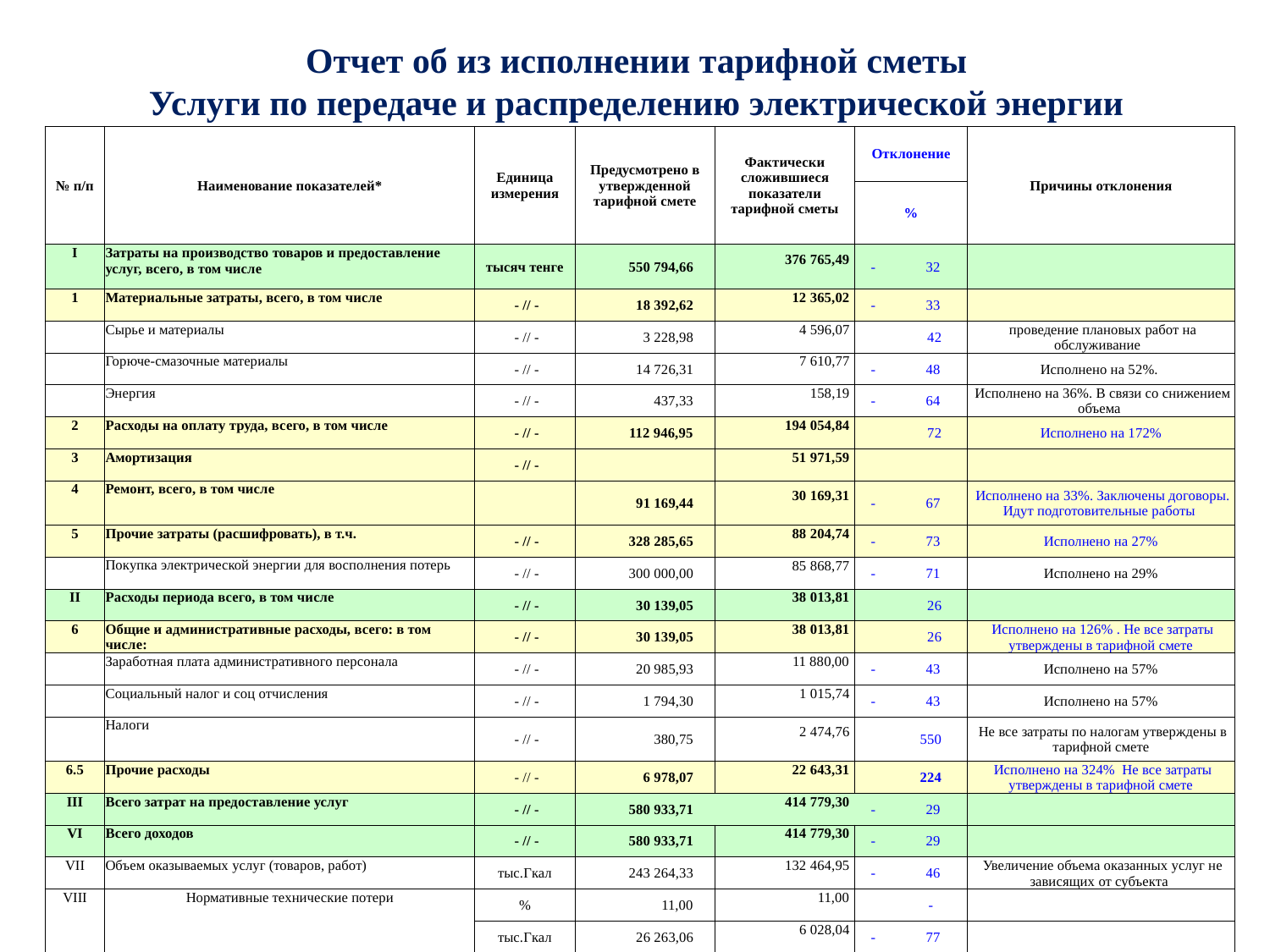

# Отчет об из исполнении тарифной сметы Услуги по передаче и распределению электрической энергии
| № п/п | Наименование показателей\* | Единица измерения | Предусмотрено в утвержденной тарифной смете | Фактически сложившиеся показатели тарифной сметы | Отклонение | Причины отклонения |
| --- | --- | --- | --- | --- | --- | --- |
|  |  |  |  |  | % |  |
| I | Затраты на производство товаров и предоставление услуг, всего, в том числе | тысяч тенге | 550 794,66 | 376 765,49 | - 32 |  |
| 1 | Материальные затраты, всего, в том числе | - // - | 18 392,62 | 12 365,02 | - 33 |  |
|  | Сырье и материалы | - // - | 3 228,98 | 4 596,07 | 42 | проведение плановых работ на обслуживание |
|  | Горюче-смазочные материалы | - // - | 14 726,31 | 7 610,77 | - 48 | Исполнено на 52%. |
|  | Энергия | - // - | 437,33 | 158,19 | - 64 | Исполнено на 36%. В связи со снижением объема |
| 2 | Расходы на оплату труда, всего, в том числе | - // - | 112 946,95 | 194 054,84 | 72 | Исполнено на 172% |
| 3 | Амортизация | - // - |  | 51 971,59 |  |  |
| 4 | Ремонт, всего, в том числе |  | 91 169,44 | 30 169,31 | - 67 | Исполнено на 33%. Заключены договоры. Идут подготовительные работы |
| 5 | Прочие затраты (расшифровать), в т.ч. | - // - | 328 285,65 | 88 204,74 | - 73 | Исполнено на 27% |
|  | Покупка электрической энергии для восполнения потерь | - // - | 300 000,00 | 85 868,77 | - 71 | Исполнено на 29% |
| II | Расходы периода всего, в том числе | - // - | 30 139,05 | 38 013,81 | 26 |  |
| 6 | Общие и административные расходы, всего: в том числе: | - // - | 30 139,05 | 38 013,81 | 26 | Исполнено на 126% . Не все затраты утверждены в тарифной смете |
|  | Заработная плата административного персонала | - // - | 20 985,93 | 11 880,00 | - 43 | Исполнено на 57% |
|  | Социальный налог и соц отчисления | - // - | 1 794,30 | 1 015,74 | - 43 | Исполнено на 57% |
|  | Налоги | - // - | 380,75 | 2 474,76 | 550 | Не все затраты по налогам утверждены в тарифной смете |
| 6.5 | Прочие расходы | - // - | 6 978,07 | 22 643,31 | 224 | Исполнено на 324% Не все затраты утверждены в тарифной смете |
| III | Всего затрат на предоставление услуг | - // - | 580 933,71 | 414 779,30 | - 29 |  |
| VI | Всего доходов | - // - | 580 933,71 | 414 779,30 | - 29 |  |
| VII | Объем оказываемых услуг (товаров, работ) | тыс.Гкал | 243 264,33 | 132 464,95 | - 46 | Увеличение объема оказанных услуг не зависящих от субъекта |
| VIII | Нормативные технические потери | % | 11,00 | 11,00 | - |  |
|  |  | тыс.Гкал | 26 263,06 | 6 028,04 | - 77 |  |
| IX | Тариф | тенге/ Гкал | 2,39 | 3,13 | 31 |  |